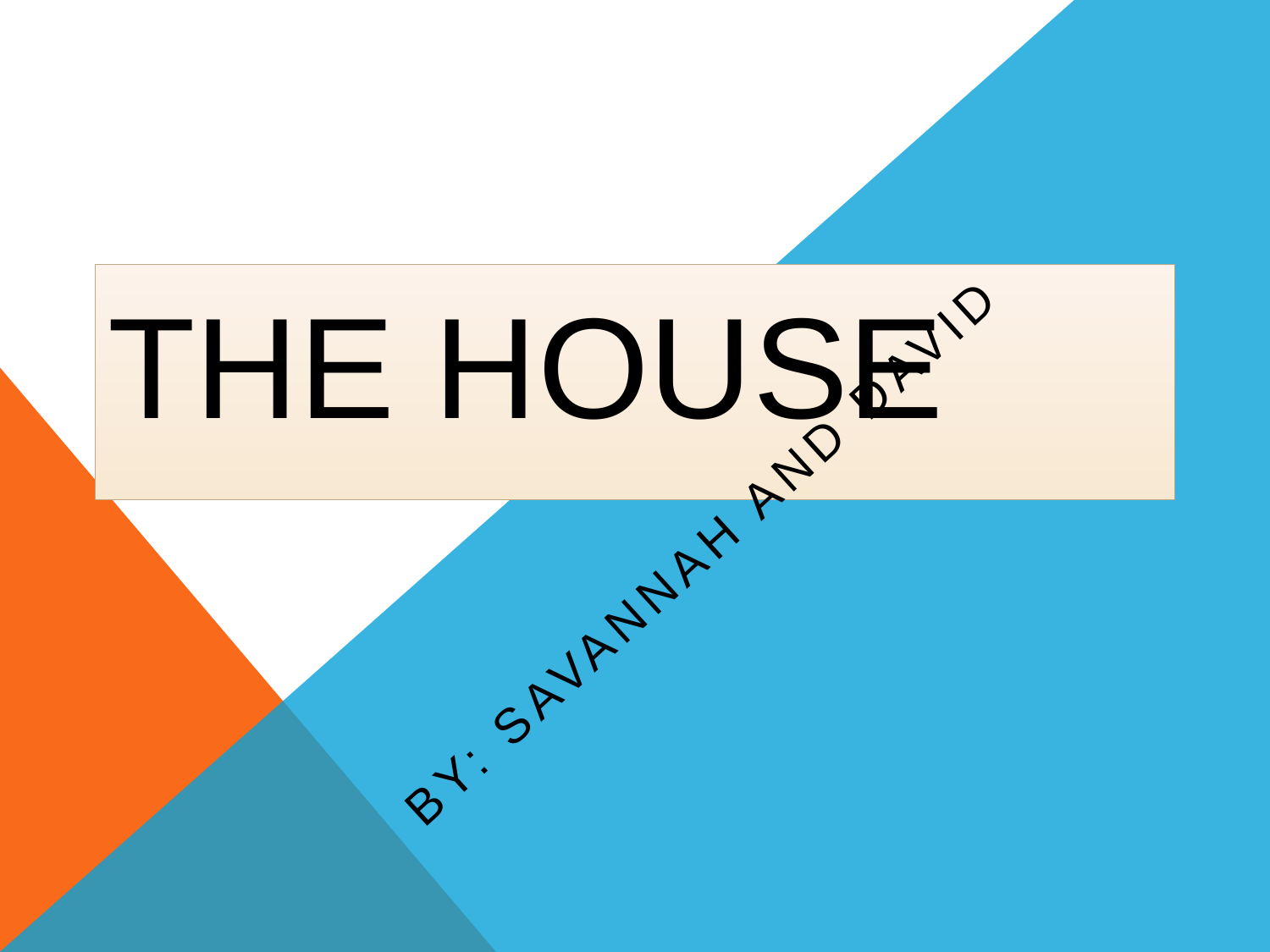

# The house
By: Savannah and David